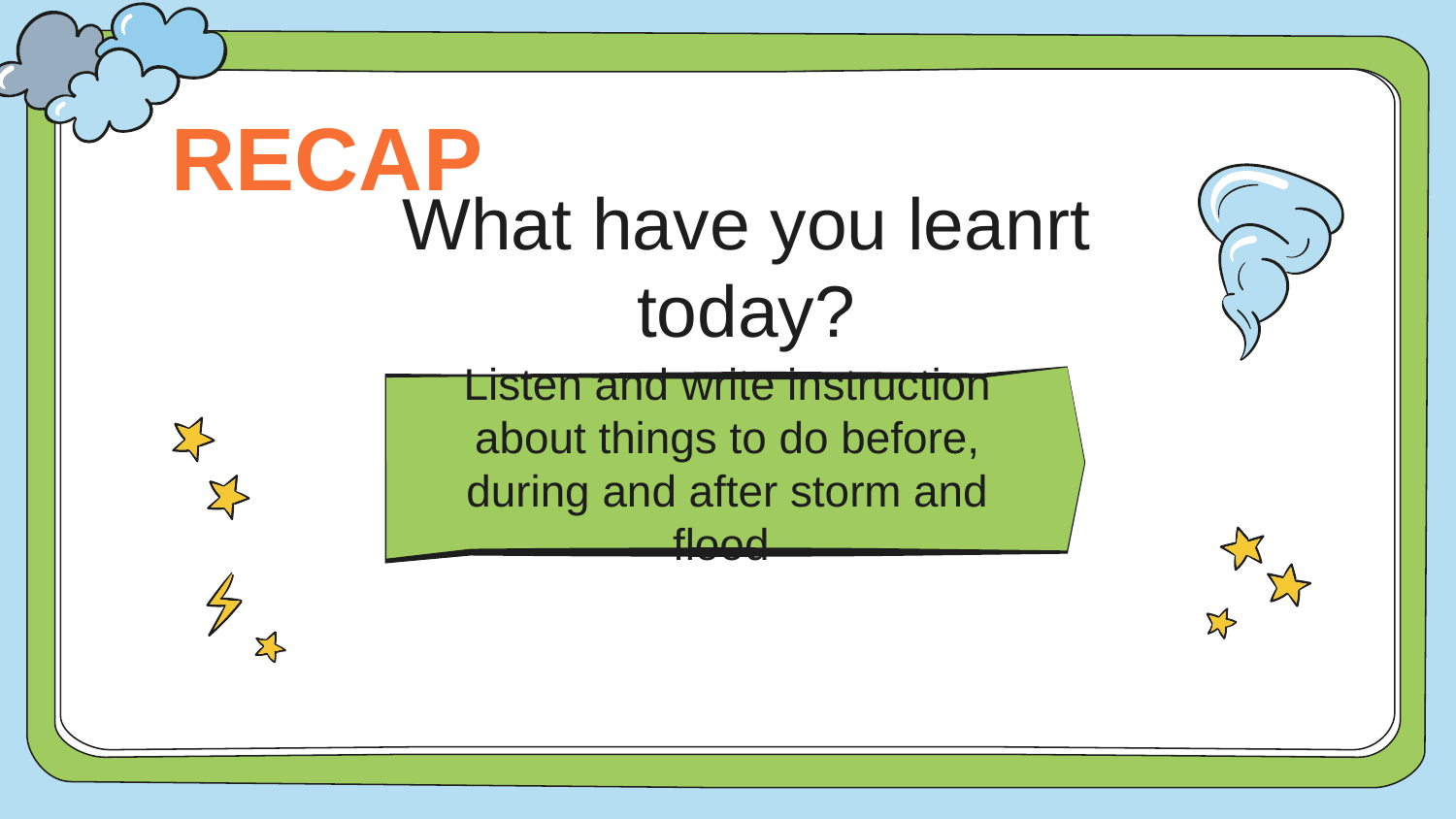

RECAP

# What have you leanrt today?

Listen and write instruction about things to do before, during and after storm and flood